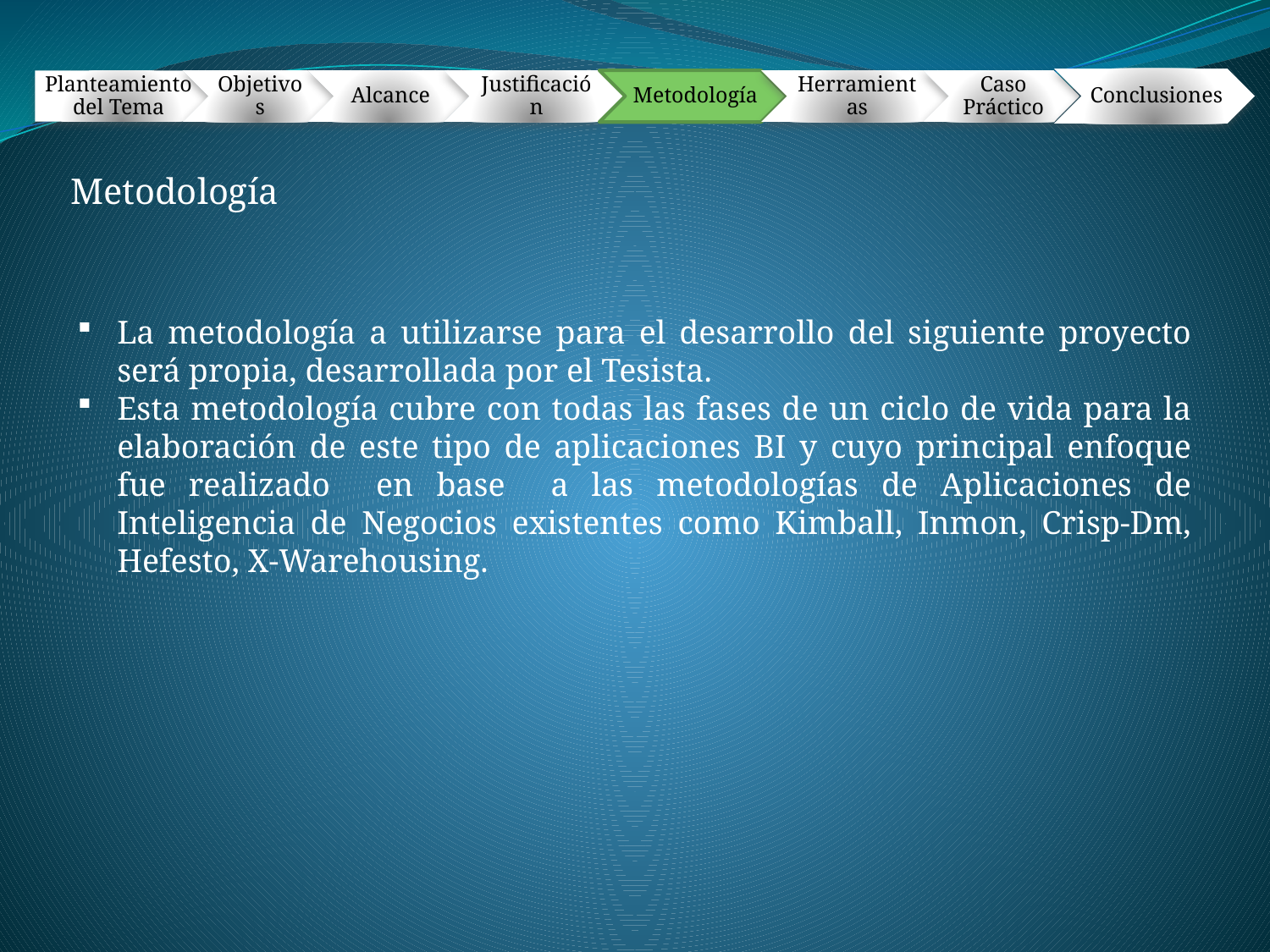

Planteamiento del Tema
Objetivos
Alcance
Justificación
Metodología
Herramientas
Caso Práctico
Conclusiones
Metodología
La metodología a utilizarse para el desarrollo del siguiente proyecto será propia, desarrollada por el Tesista.
Esta metodología cubre con todas las fases de un ciclo de vida para la elaboración de este tipo de aplicaciones BI y cuyo principal enfoque fue realizado  en base  a las metodologías de Aplicaciones de Inteligencia de Negocios existentes como Kimball, Inmon, Crisp-Dm, Hefesto, X-Warehousing.